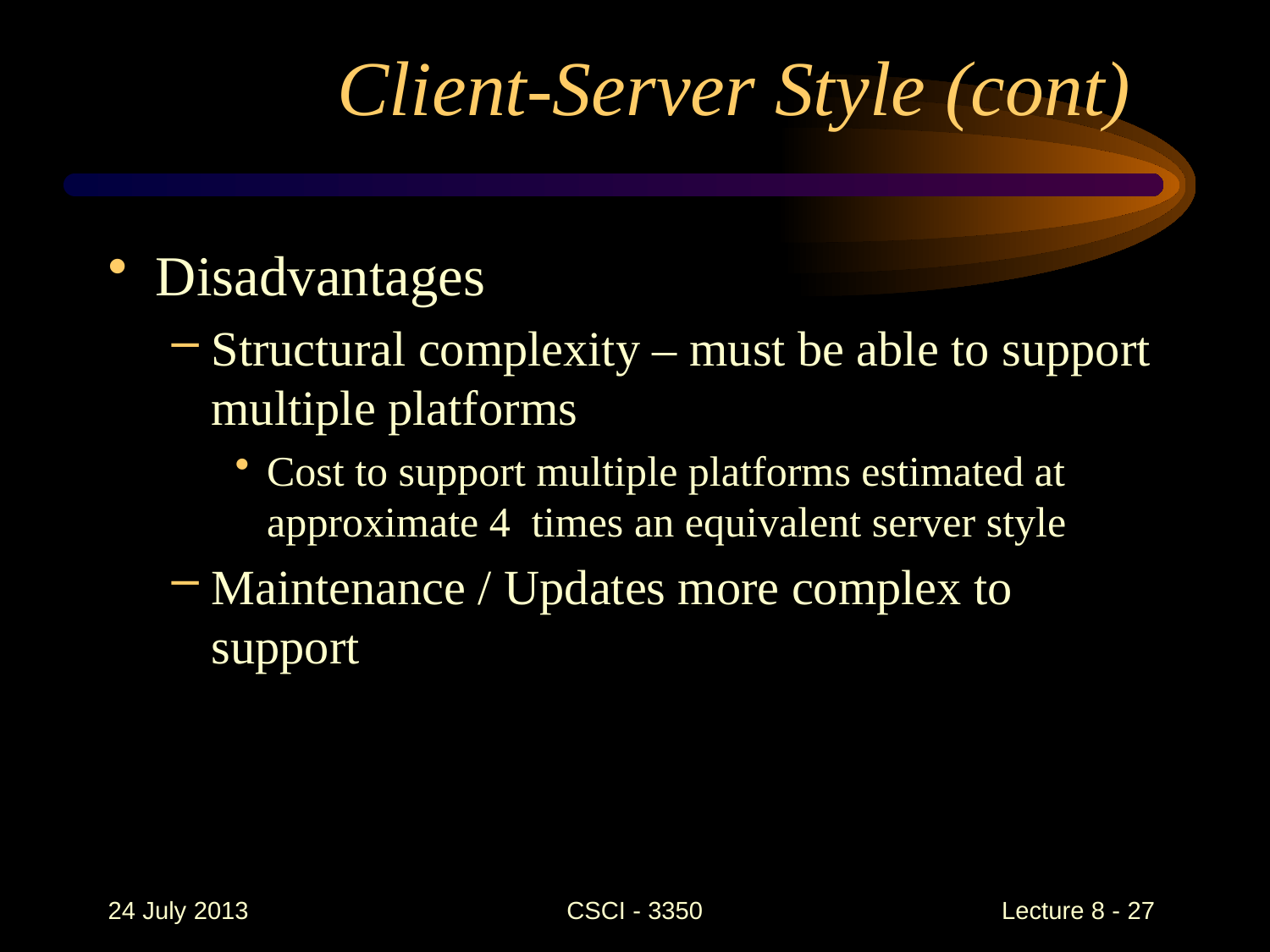

# Client-Server Style (cont)
Disadvantages
Structural complexity – must be able to support multiple platforms
Cost to support multiple platforms estimated at approximate 4  times an equivalent server style
Maintenance / Updates more complex to support

24 July 2013
CSCI - 3350
Lecture 8 - 27